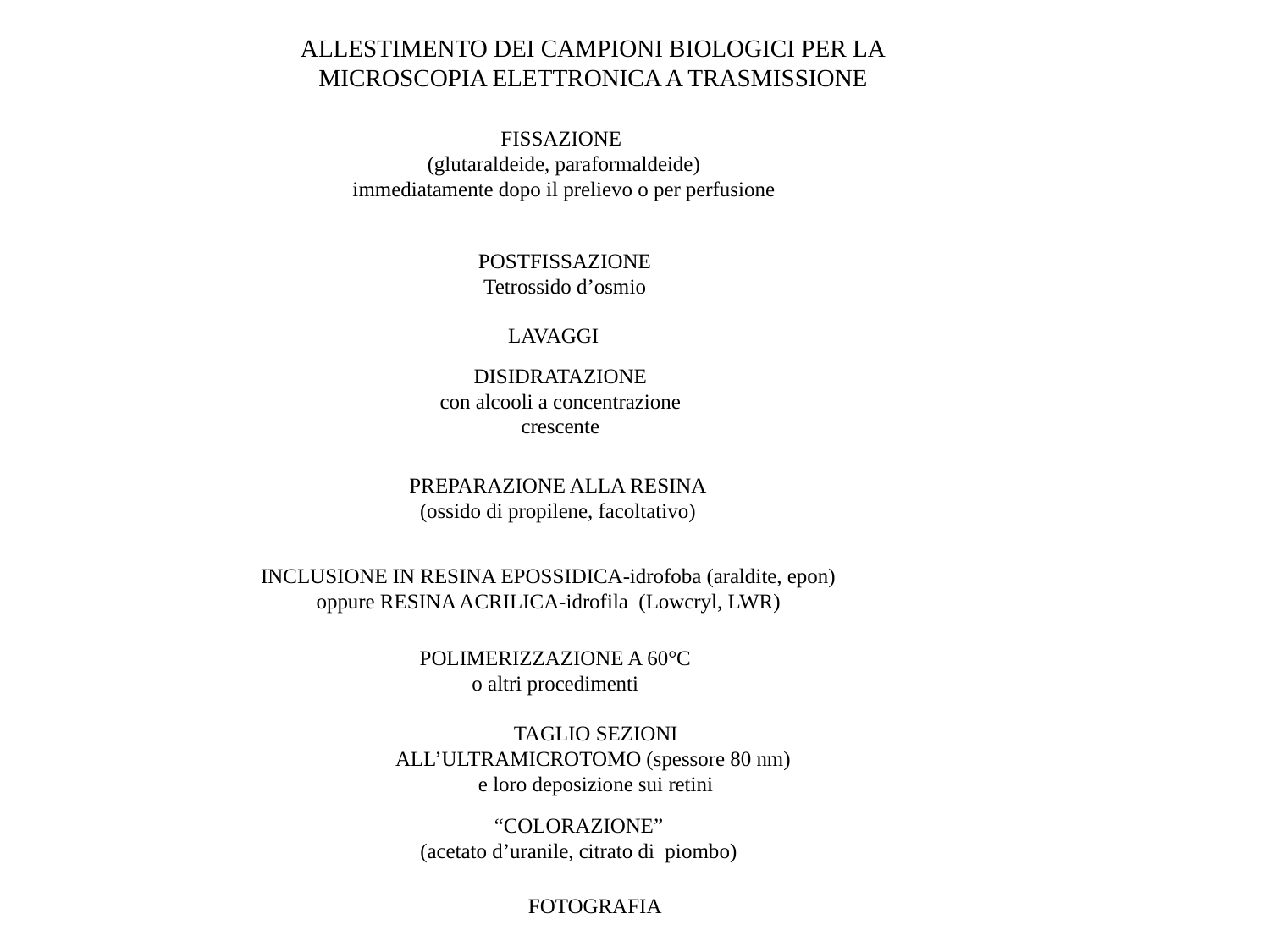

ALLESTIMENTO DEI CAMPIONI BIOLOGICI PER LA
MICROSCOPIA ELETTRONICA A TRASMISSIONE
FISSAZIONE
(glutaraldeide, paraformaldeide)
immediatamente dopo il prelievo o per perfusione

POSTFISSAZIONE
Tetrossido d’osmio

LAVAGGI
DISIDRATAZIONE
con alcooli a concentrazione
crescente
PREPARAZIONE ALLA RESINA
(ossido di propilene, facoltativo)
INCLUSIONE IN RESINA EPOSSIDICA-idrofoba (araldite, epon)
oppure RESINA ACRILICA-idrofila  (Lowcryl, LWR)
POLIMERIZZAZIONE A 60°C
o altri procedimenti
TAGLIO SEZIONI
ALL’ULTRAMICROTOMO (spessore 80 nm)
e loro deposizione sui retini
“COLORAZIONE”
(acetato d’uranile, citrato di  piombo)
FOTOGRAFIA